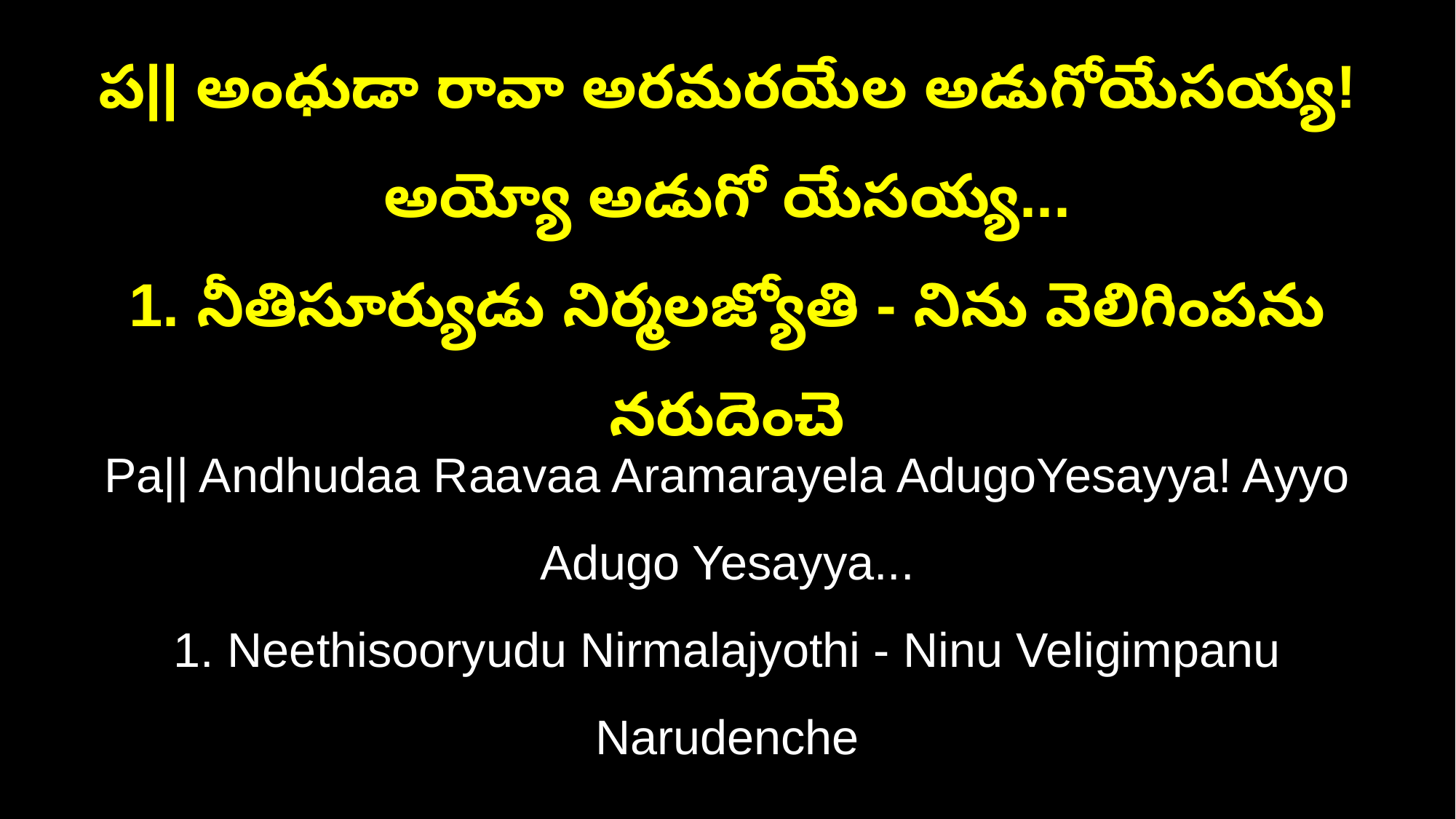

ప|| అంధుడా రావా అరమరయేల అడుగోయేసయ్య! అయ్యో అడుగో యేసయ్య...
1. నీతిసూర్యుడు నిర్మలజ్యోతి - నిను వెలిగింపను నరుదెంచె
Pa|| Andhudaa Raavaa Aramarayela AdugoYesayya! Ayyo Adugo Yesayya...
1. Neethisooryudu Nirmalajyothi - Ninu Veligimpanu Narudenche